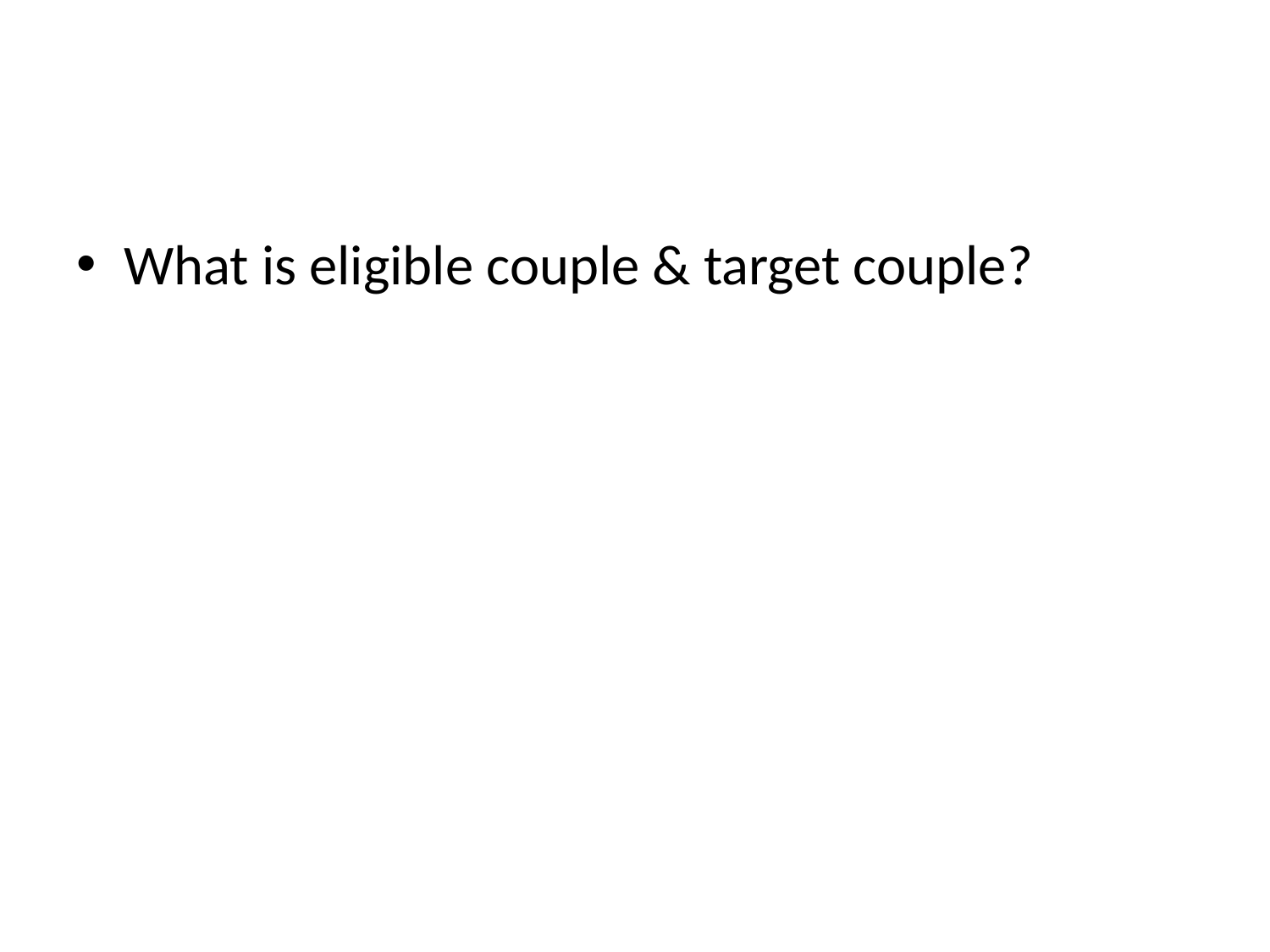

#
What is eligible couple & target couple?